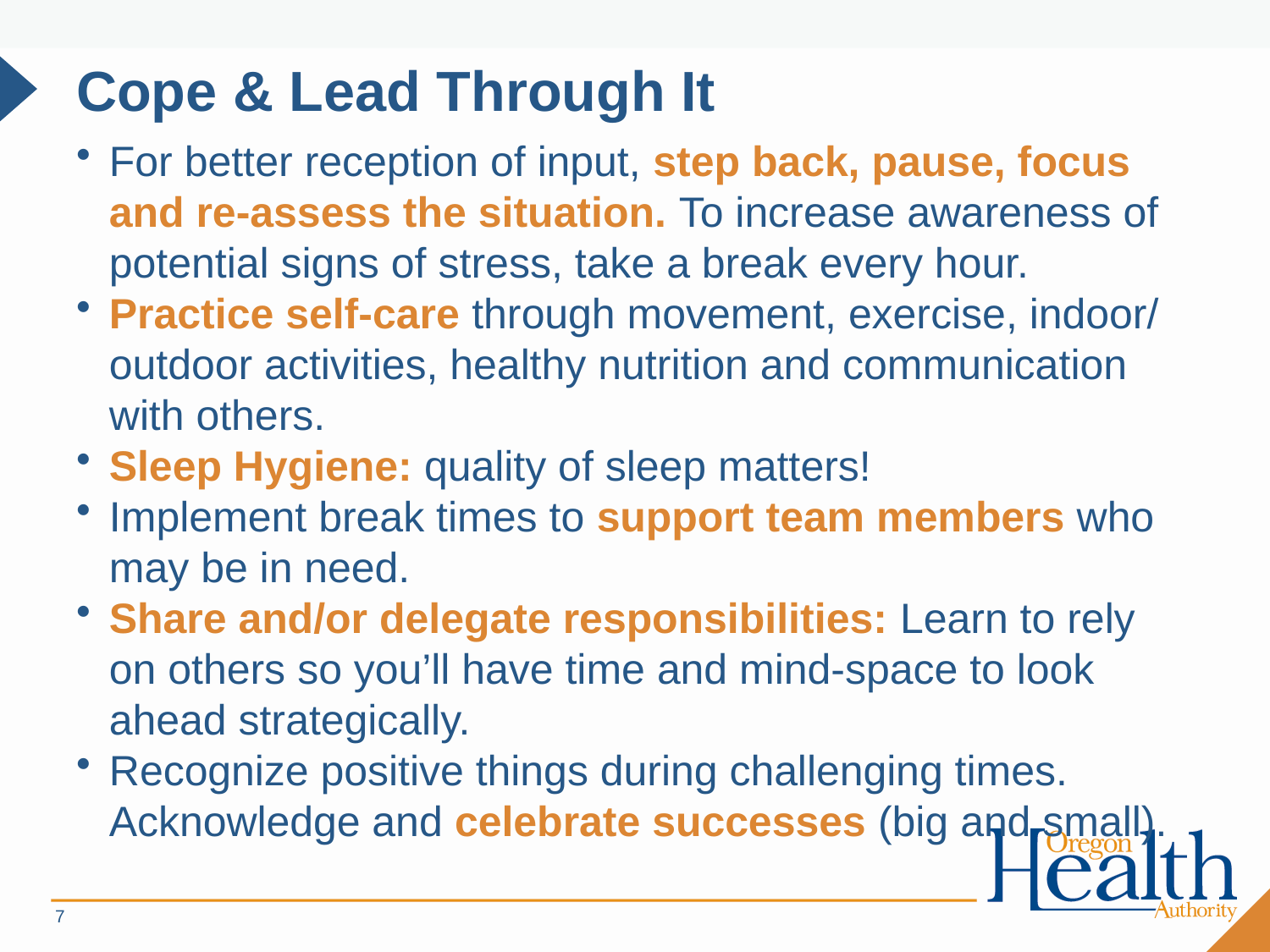

# Cope & Lead Through It
For better reception of input, step back, pause, focus and re-assess the situation. To increase awareness of potential signs of stress, take a break every hour.
Practice self-care through movement, exercise, indoor/ outdoor activities, healthy nutrition and communication with others.
Sleep Hygiene: quality of sleep matters!
Implement break times to support team members who may be in need.
Share and/or delegate responsibilities: Learn to rely on others so you’ll have time and mind-space to look ahead strategically.
Recognize positive things during challenging times. Acknowledge and celebrate successes (big and small).
7